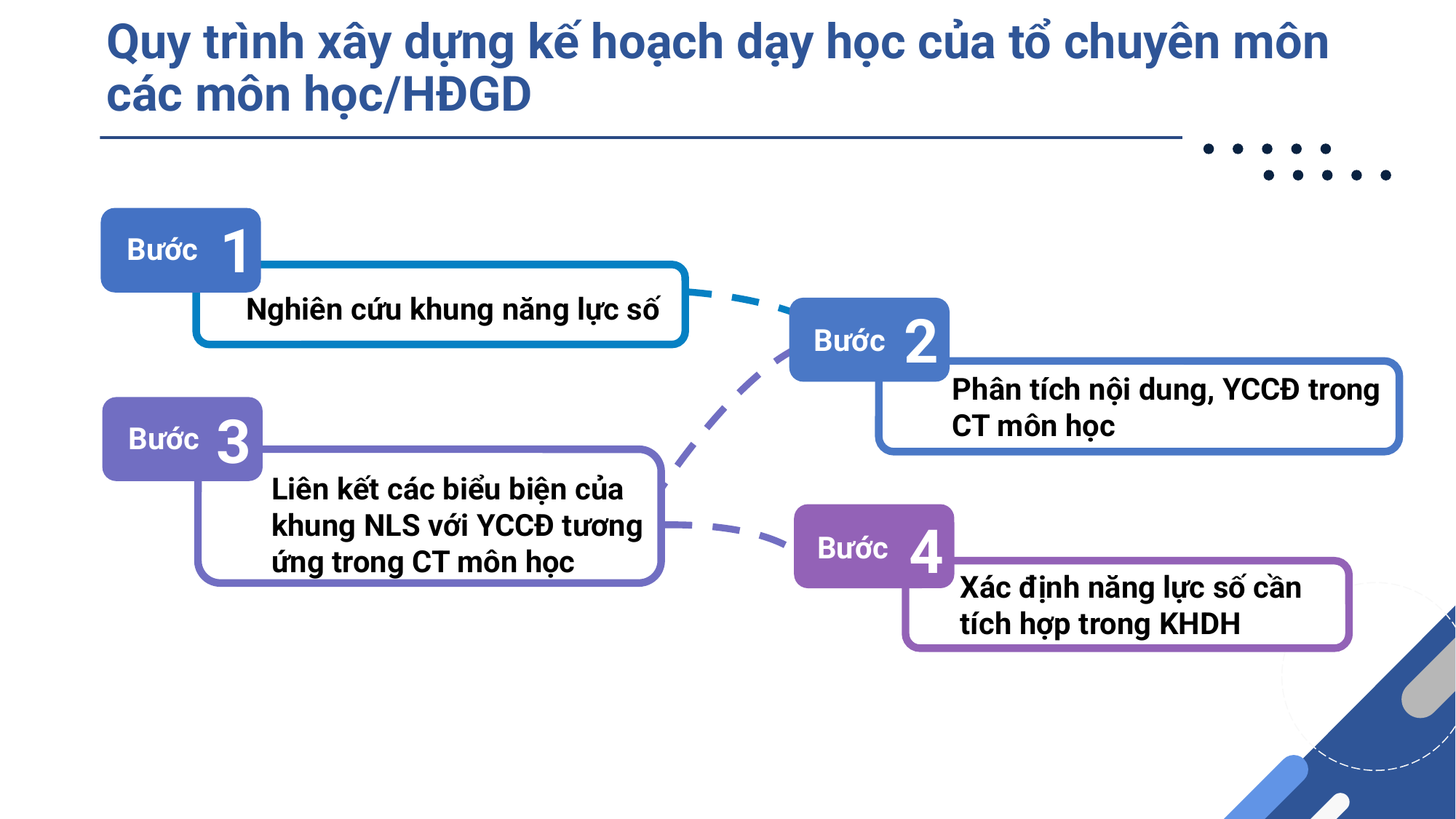

# Quy trình xây dựng kế hoạch dạy học của tổ chuyên môn các môn học/HĐGD
1

Bước

Nghiên cứu khung năng lực số

2

Phân tích nội dung, YCCĐ trong
CT môn học
Bước

Liên kết các biểu biện của khung NLS với YCCĐ tương ứng trong CT môn học
3
Bước

Xác định năng lực số cần tích hợp trong KHDH

4
Bước